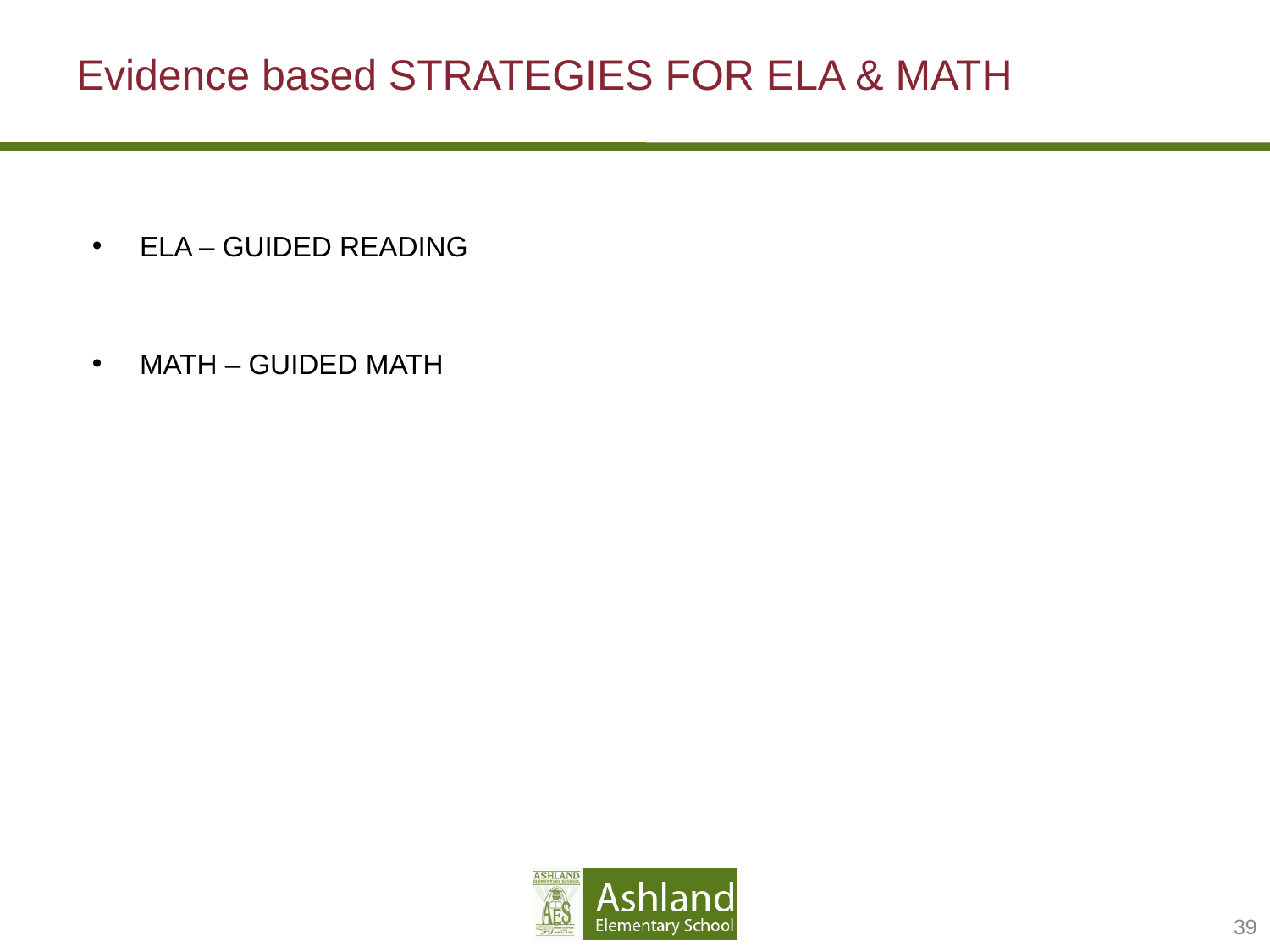

# Evidence based STRATEGIES FOR ELA & MATH
ELA – GUIDED READING

MATH – GUIDED MATH